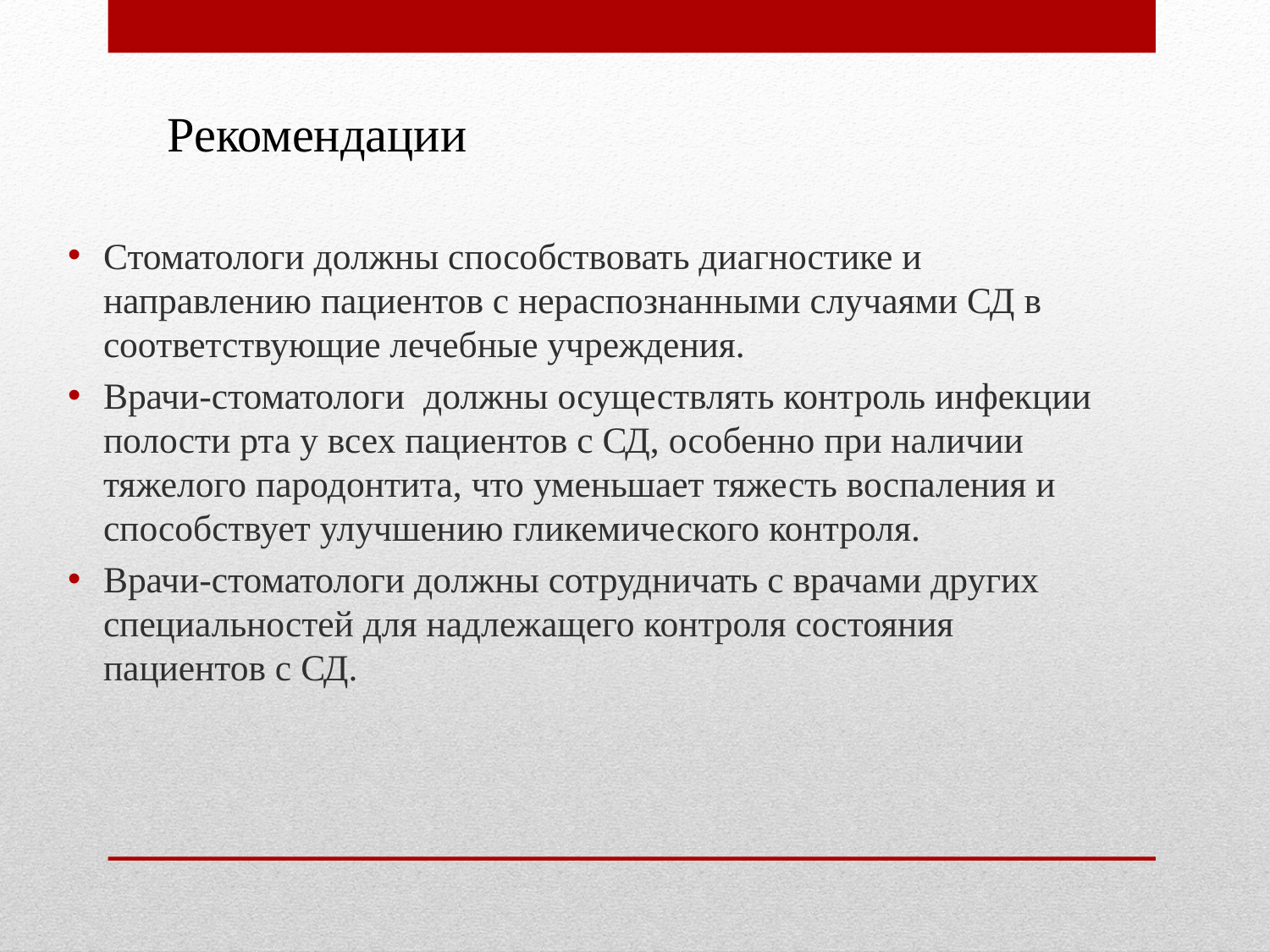

Рекомендации
Стоматологи должны способствовать диагностике и направлению пациентов с нераспознанными случаями СД в соответствующие лечебные учреждения.
Врачи-стоматологи  должны осуществлять контроль инфекции полости рта у всех пациентов с СД, особенно при наличии тяжелого пародонтита, что уменьшает тяжесть воспаления и способствует улучшению гликемического контроля.
Врачи-стоматологи должны сотрудничать с врачами других специальностей для надлежащего контроля состояния пациентов с СД.